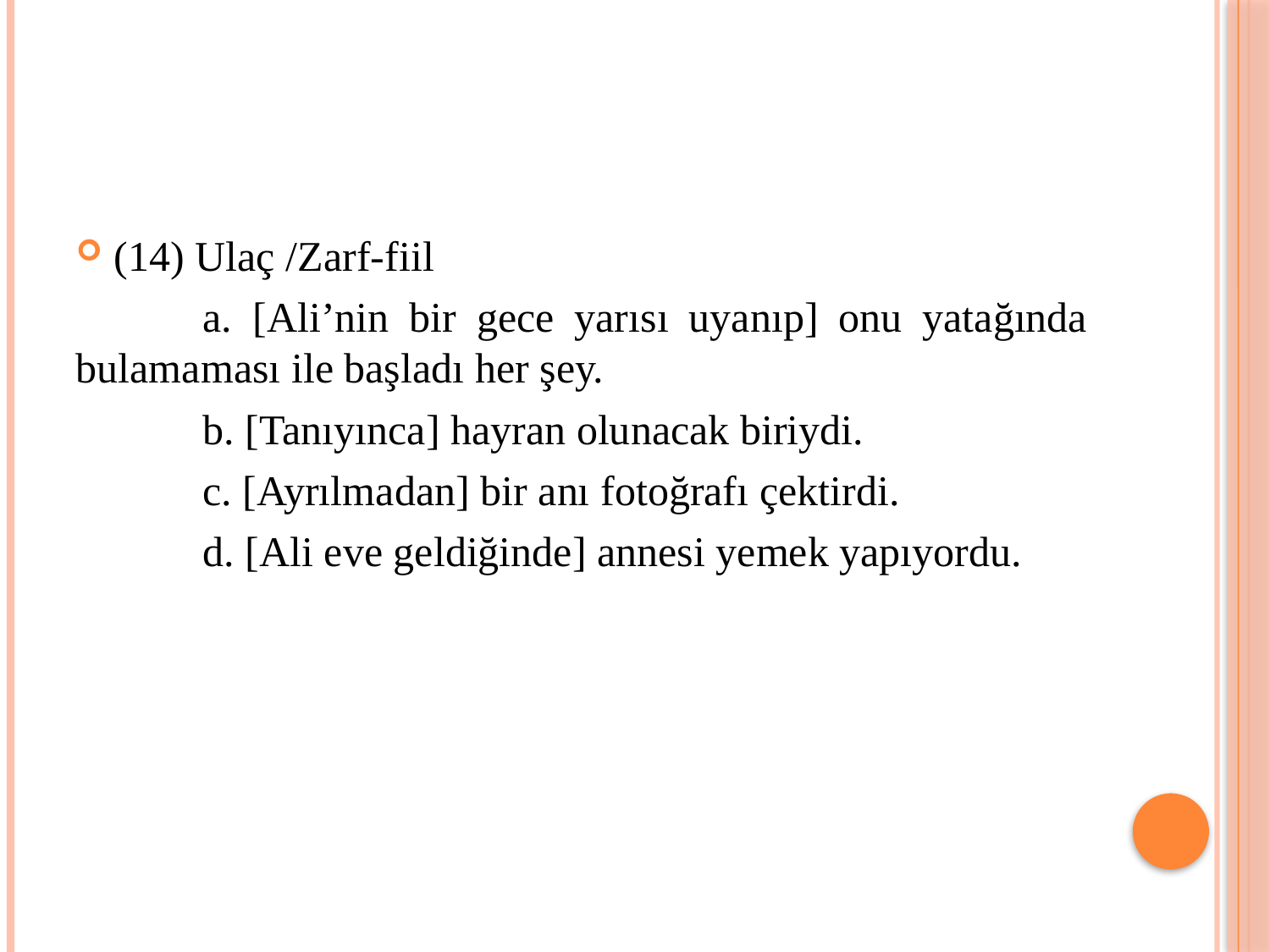

(14) Ulaç /Zarf-fiil
	a. [Ali’nin bir gece yarısı uyanıp] onu yatağında bulamaması ile başladı her şey.
	b. [Tanıyınca] hayran olunacak biriydi.
	c. [Ayrılmadan] bir anı fotoğrafı çektirdi.
	d. [Ali eve geldiğinde] annesi yemek yapıyordu.